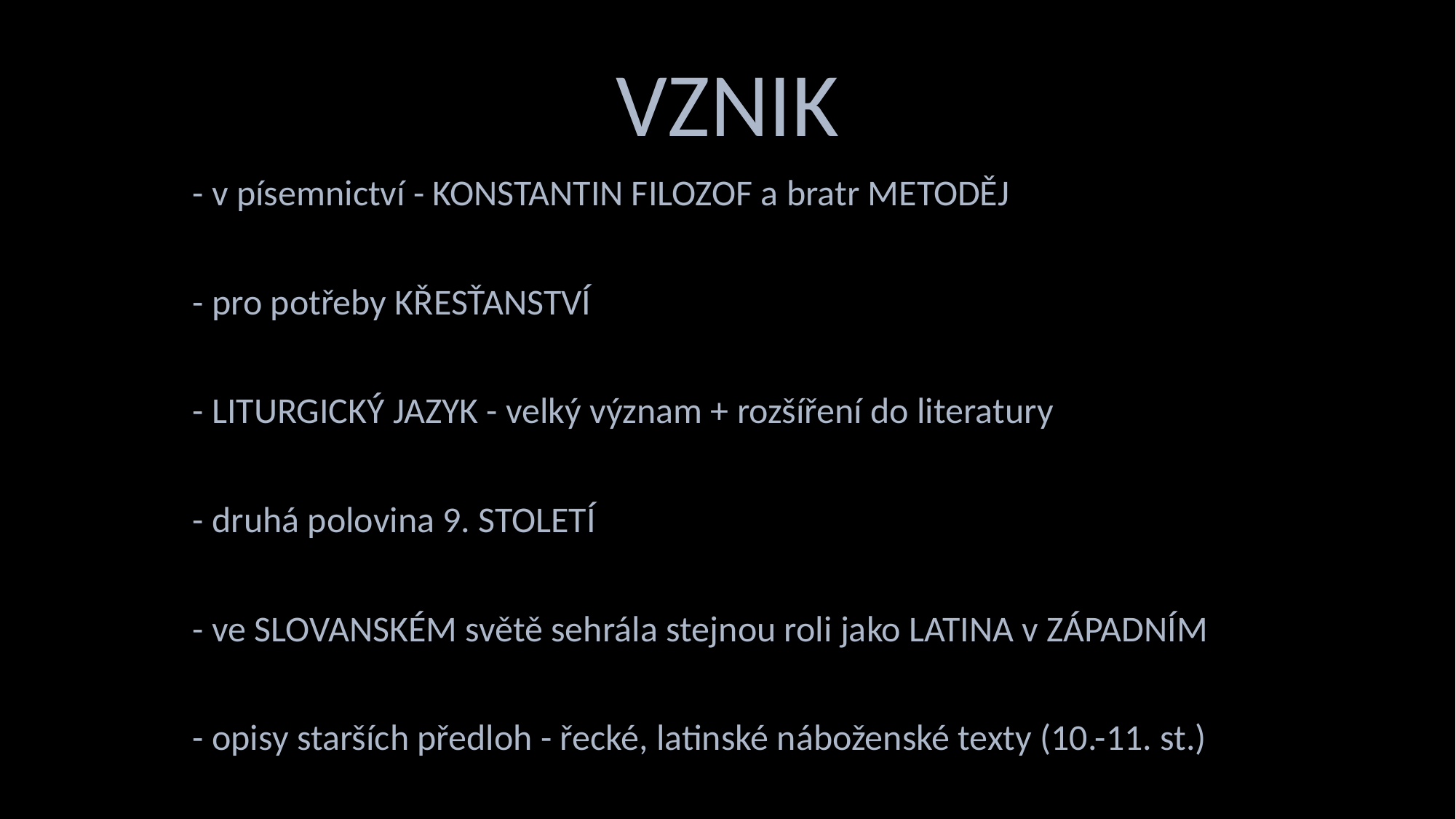

# VZNIK
- v písemnictví - KONSTANTIN FILOZOF a bratr METODĚJ

- pro potřeby KŘESŤANSTVÍ

- LITURGICKÝ JAZYK - velký význam + rozšíření do literatury

- druhá polovina 9. STOLETÍ

- ve SLOVANSKÉM světě sehrála stejnou roli jako LATINA v ZÁPADNÍM

- opisy starších předloh - řecké, latinské náboženské texty (10.-11. st.)